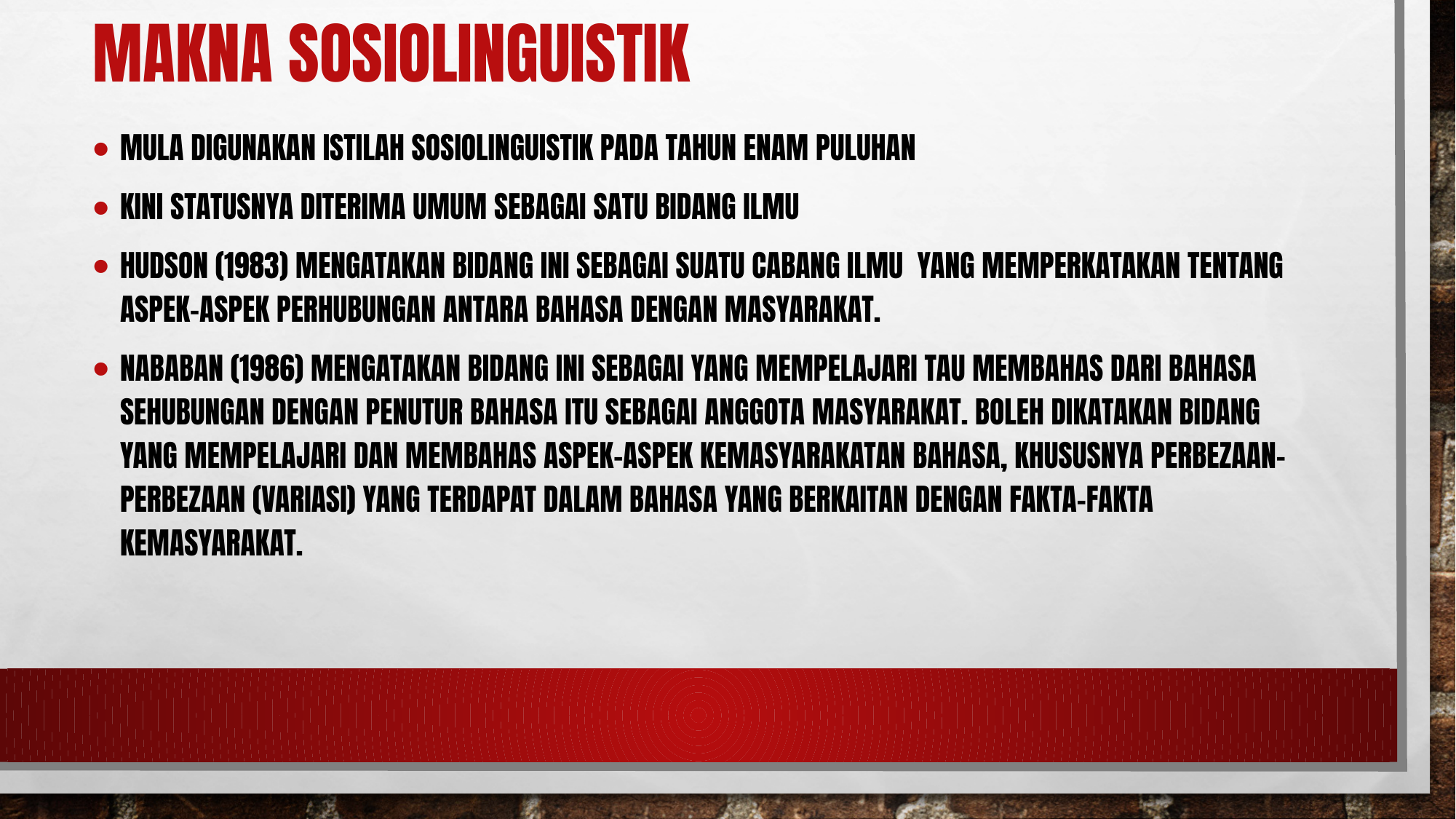

# MAKNA SOSIOLINGUISTIk
Mula digunakan istilah sosiolinguistik pada tahun enam puluhan
Kini statusnya diterima umum sebagai satu bidang ilmu
Hudson (1983) mengatakan bidang ini sebagai suatu cabang ilmu  YANG MEMPERKATAKAN TENTANG ASPEK-ASPEK PERHUBUNGAN ANTARA BAHASA DENGAN MASYARAKAT.
Nababan (1986) mengatakan bidang ini sebagai yang mempelajari tau membahas dari bahasa sehubungan dengan penutur bahasa itu sebagai anggota masyarakat. Boleh dikatakan bidang yang mempelajari dan membahas aspek-aspek kemasyarakatan bahasa, khususnya perbezaan-perbezaan (variasi) yang terdapat dalam bahasa yang berkaitan dengan fakta-fakta kemasyarakat.